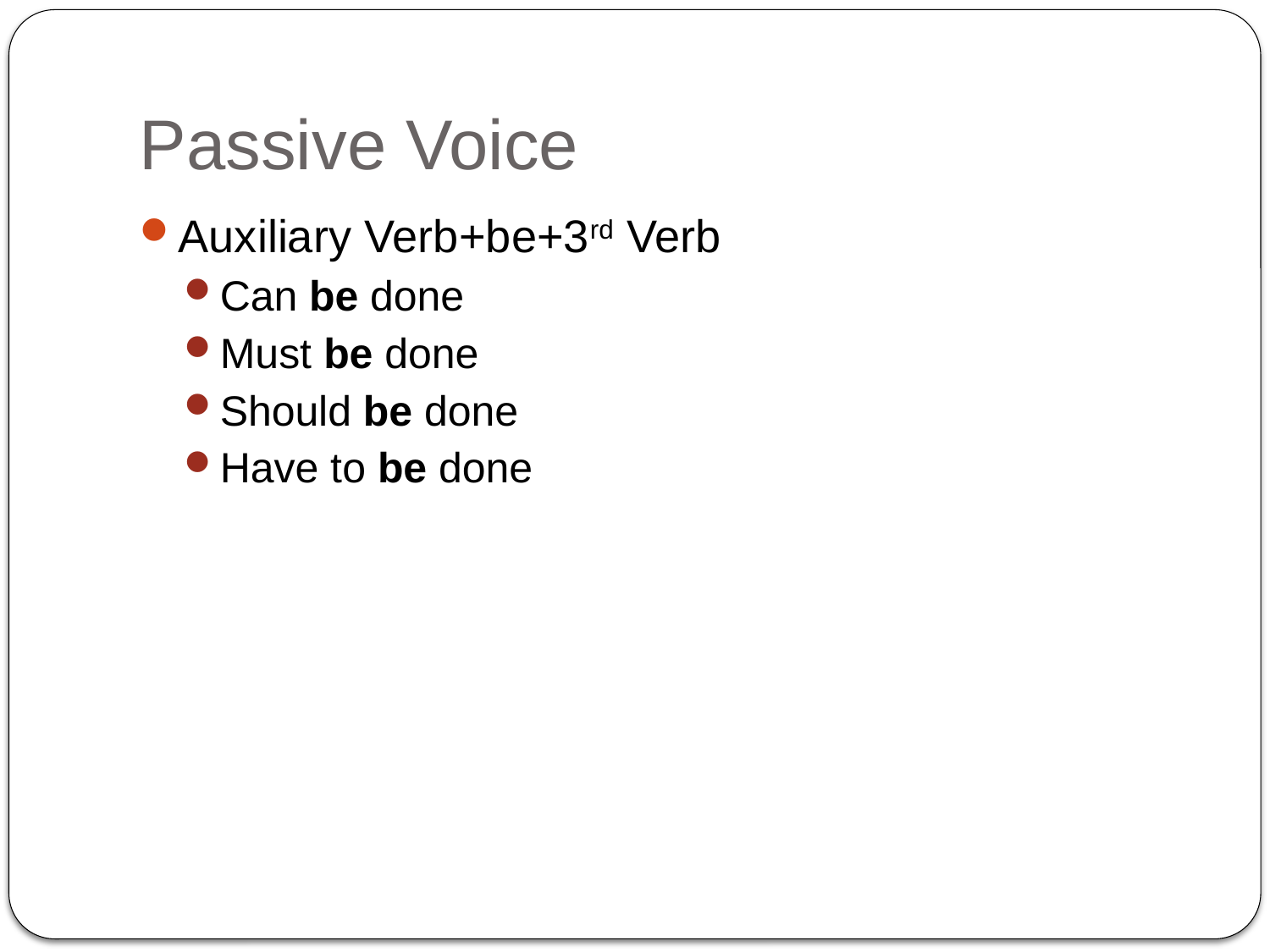

# Passive Voice
Auxiliary Verb+be+3rd Verb
Can be done
Must be done
Should be done
Have to be done